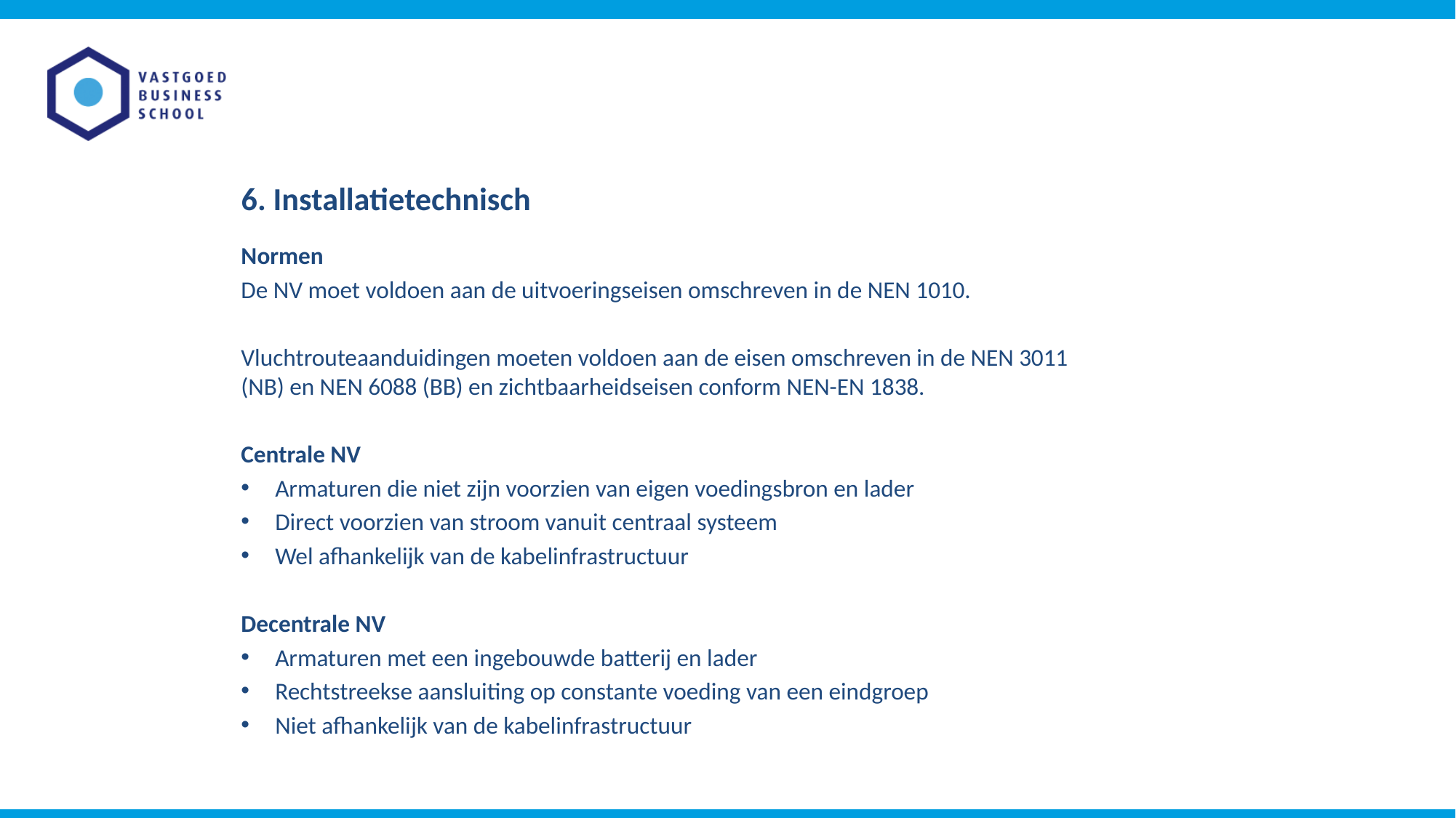

# 6. Installatietechnisch
Normen
De NV moet voldoen aan de uitvoeringseisen omschreven in de NEN 1010.

Vluchtrouteaanduidingen moeten voldoen aan de eisen omschreven in de NEN 3011 (NB) en NEN 6088 (BB) en zichtbaarheidseisen conform NEN-EN 1838.

Centrale NV
Armaturen die niet zijn voorzien van eigen voedingsbron en lader
Direct voorzien van stroom vanuit centraal systeem
Wel afhankelijk van de kabelinfrastructuur

Decentrale NV
Armaturen met een ingebouwde batterij en lader
Rechtstreekse aansluiting op constante voeding van een eindgroep
Niet afhankelijk van de kabelinfrastructuur